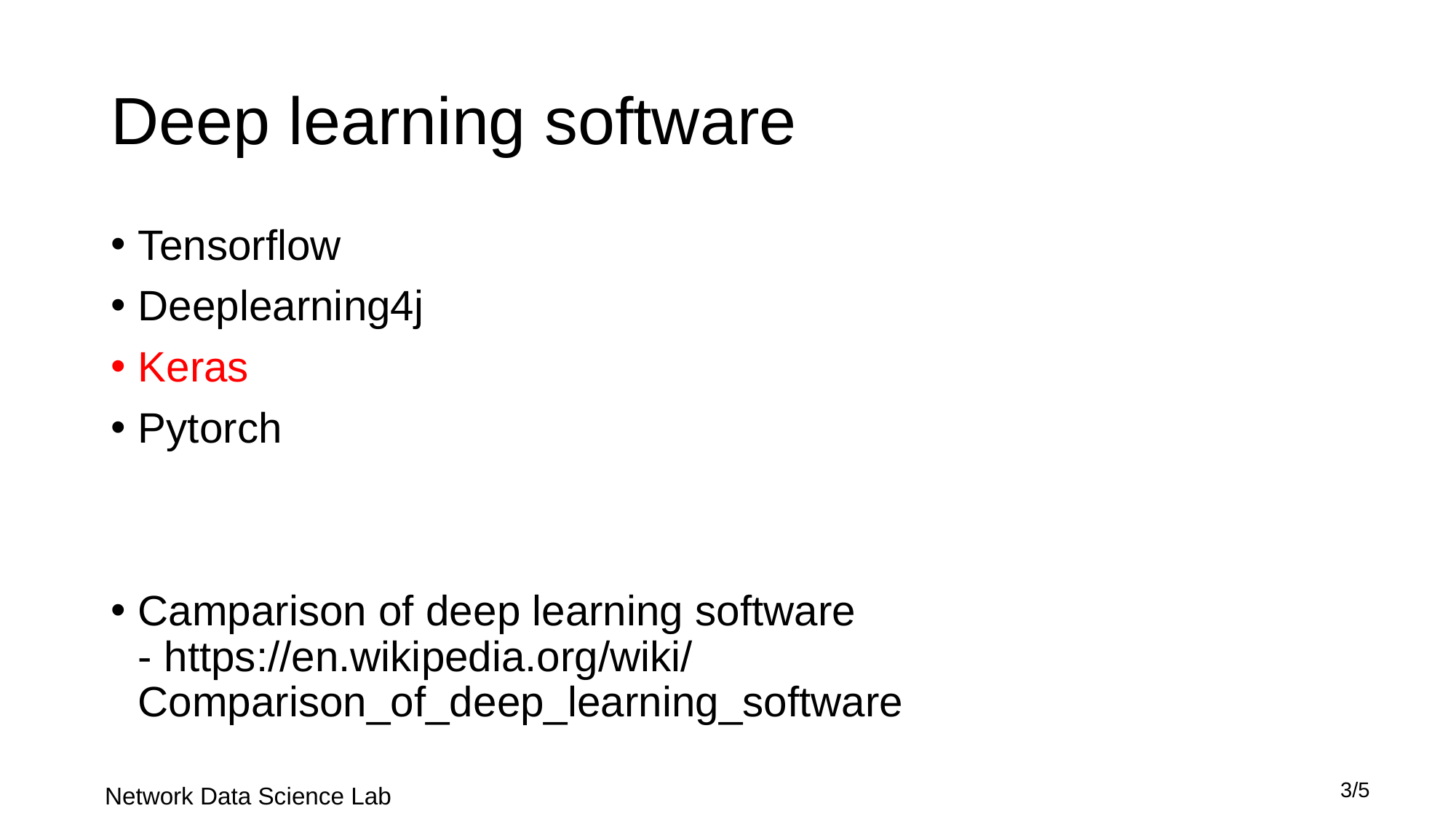

# Deep learning software
Tensorflow
Deeplearning4j
Keras
Pytorch

Camparison of deep learning software
- https://en.wikipedia.org/wiki/Comparison_of_deep_learning_software
3/5